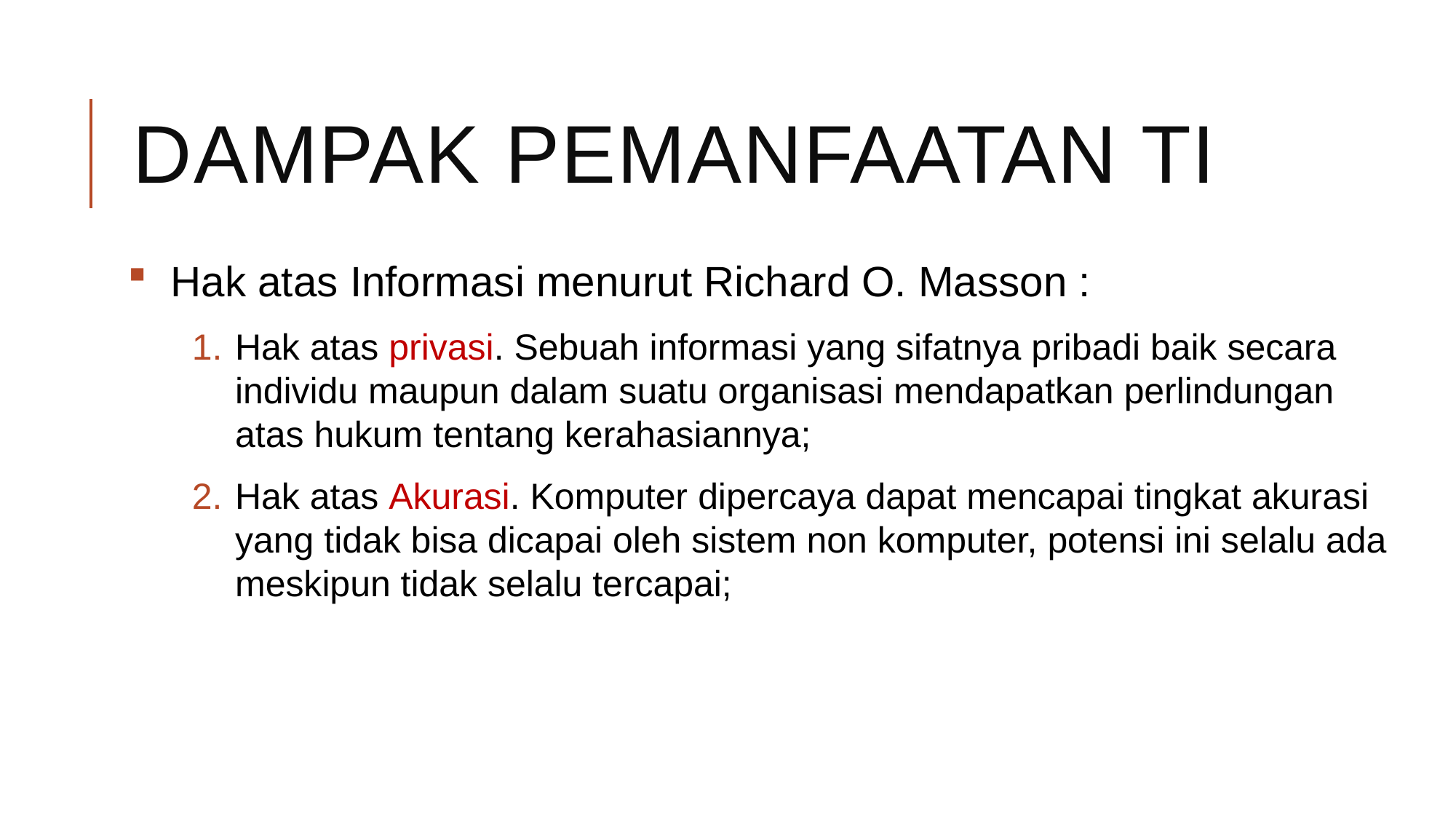

# DAMPAK Pemanfaatan Ti
Hak atas Informasi menurut Richard O. Masson :
Hak atas privasi. Sebuah informasi yang sifatnya pribadi baik secara individu maupun dalam suatu organisasi mendapatkan perlindungan atas hukum tentang kerahasiannya;
Hak atas Akurasi. Komputer dipercaya dapat mencapai tingkat akurasi yang tidak bisa dicapai oleh sistem non komputer, potensi ini selalu ada meskipun tidak selalu tercapai;